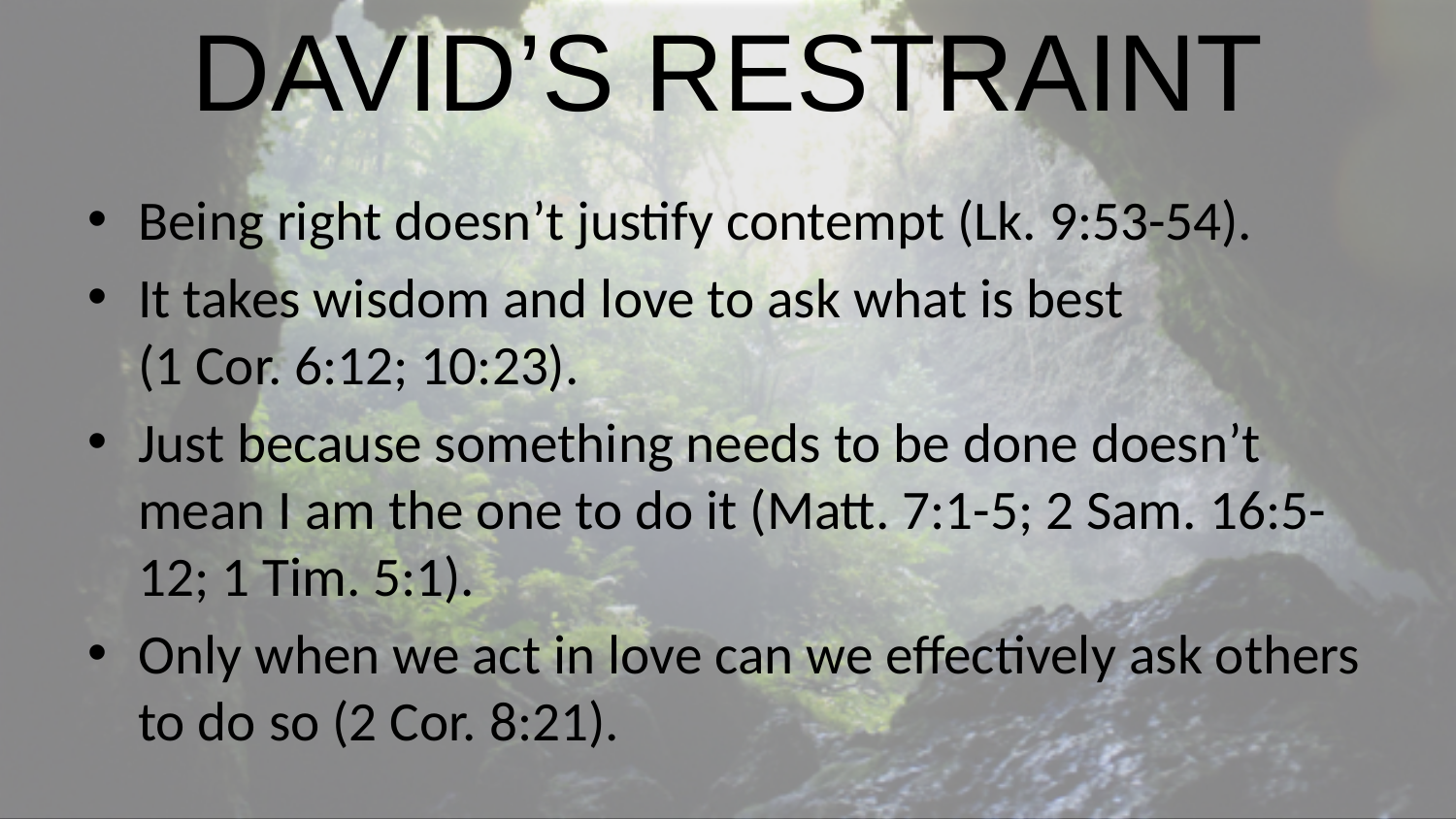

# David’s Restraint
Being right doesn’t justify contempt (Lk. 9:53-54).
It takes wisdom and love to ask what is best
(1 Cor. 6:12; 10:23).
Just because something needs to be done doesn’t mean I am the one to do it (Matt. 7:1-5; 2 Sam. 16:5-12; 1 Tim. 5:1).
Only when we act in love can we effectively ask others to do so (2 Cor. 8:21).